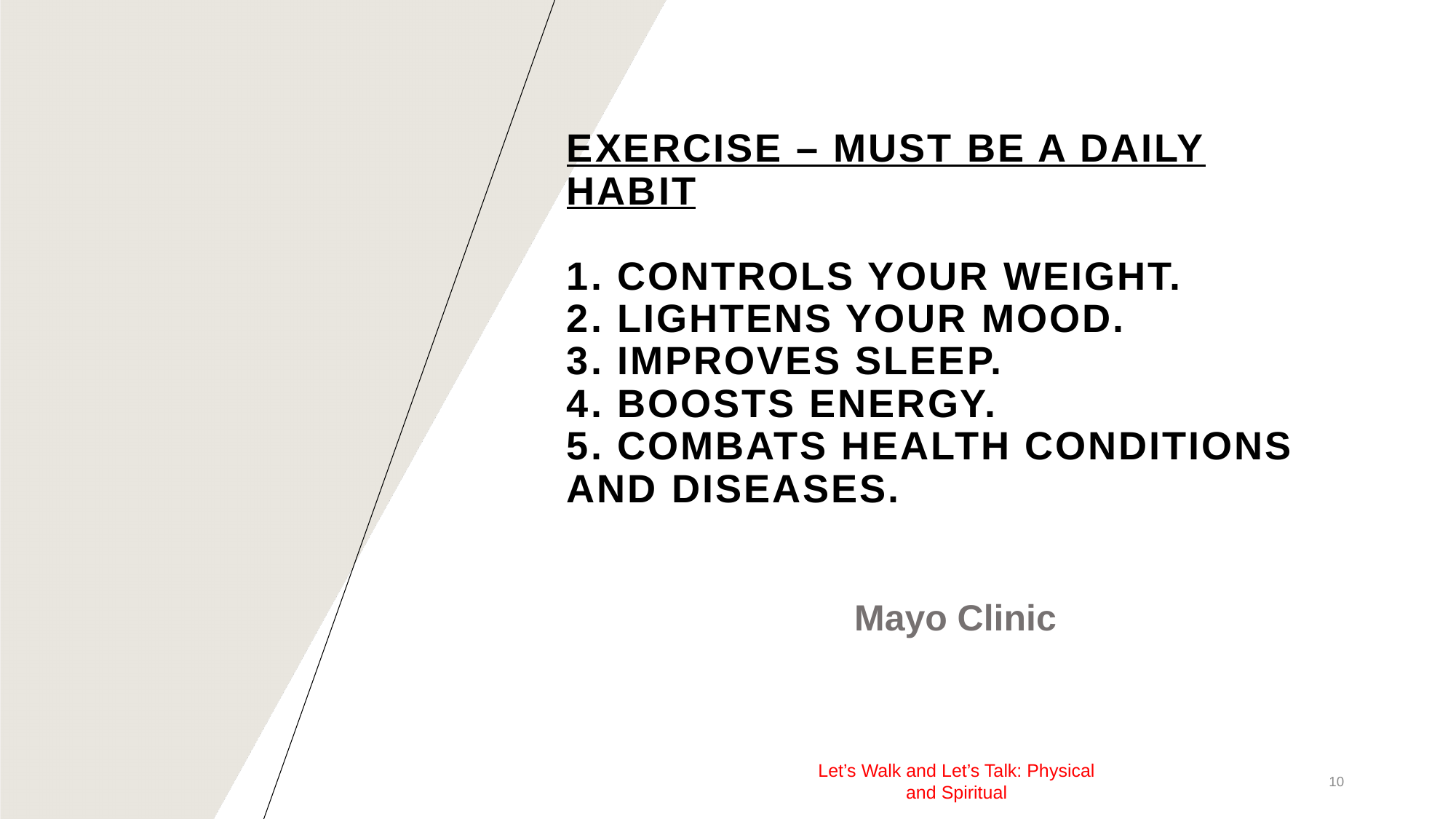

# Exercise – must be a daily habit 1. controls your weight. 2. lightens your mood. 3. improves sleep. 4. boosts energy. 5. combats health conditions and diseases.
Mayo Clinic
Let’s Walk and Let’s Talk: Physical and Spiritual
10